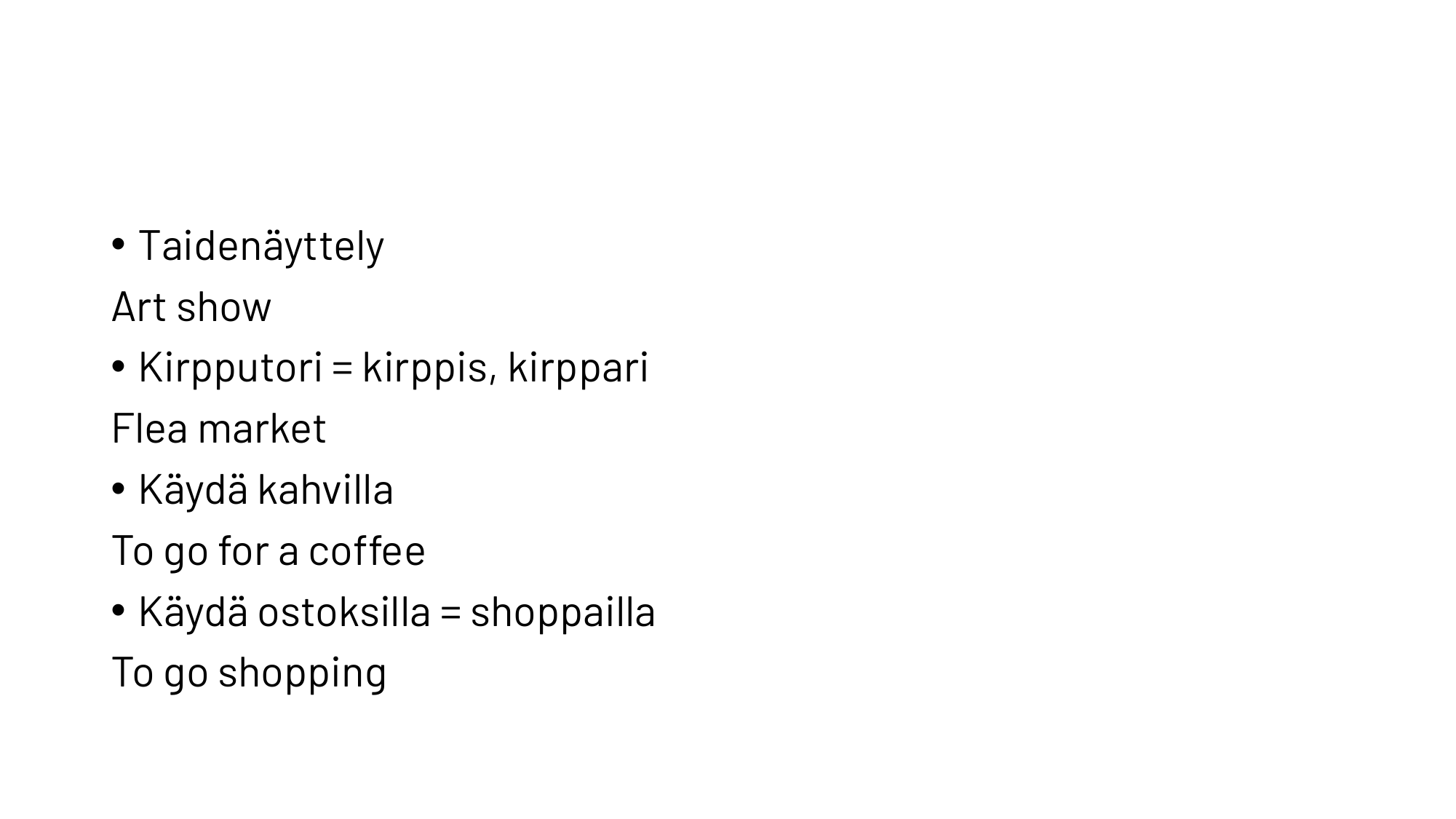

#
Taidenäyttely
Art show
Kirpputori = kirppis, kirppari
Flea market
Käydä kahvilla
To go for a coffee
Käydä ostoksilla = shoppailla
To go shopping